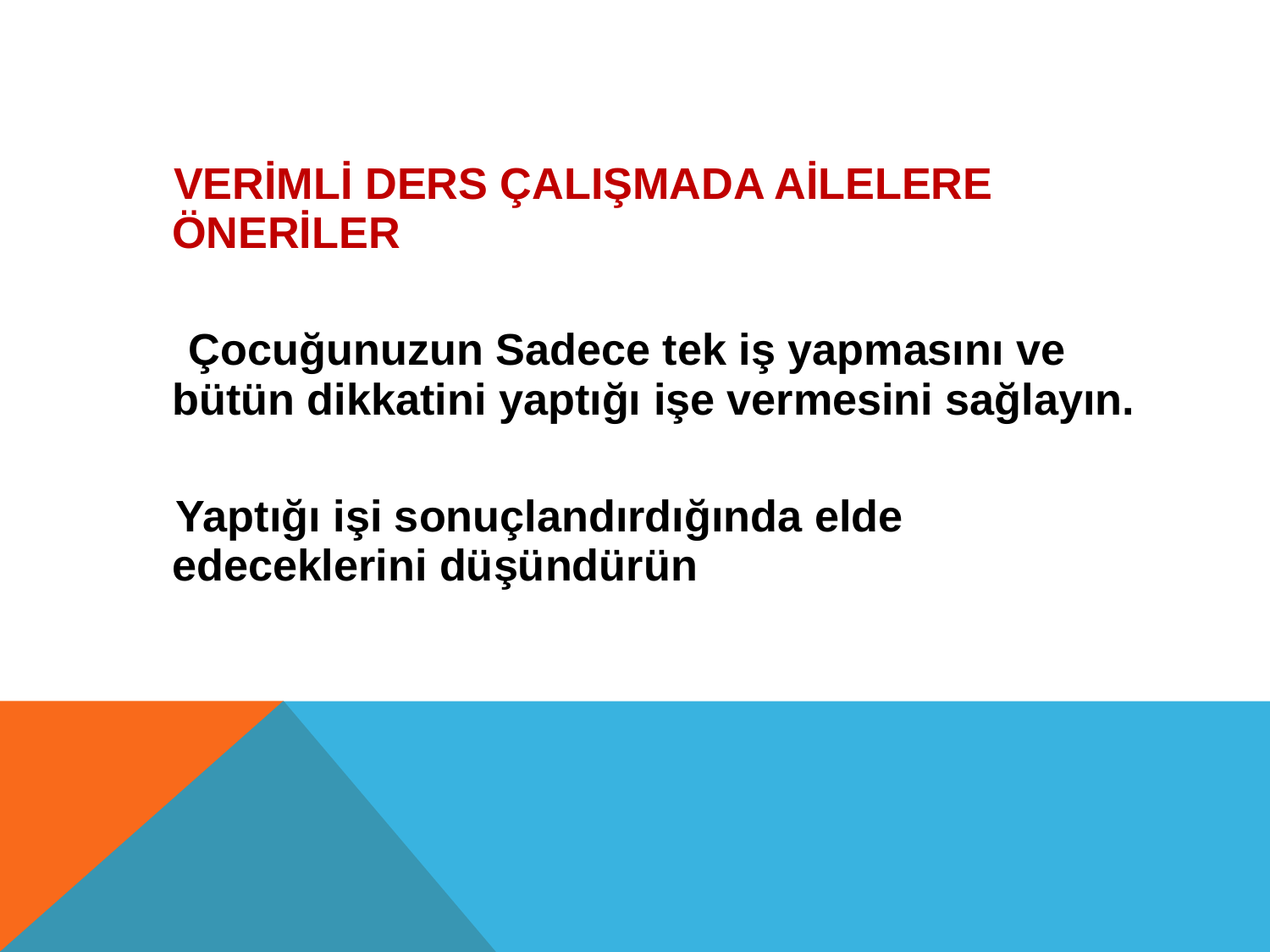

VERİMLİ DERS ÇALIŞMADA AİLELERE ÖNERİLER

     Çocuğunuzun Sadece tek iş yapmasını ve bütün dikkatini yaptığı işe vermesini sağlayın.

    Yaptığı işi sonuçlandırdığında elde edeceklerini düşündürün